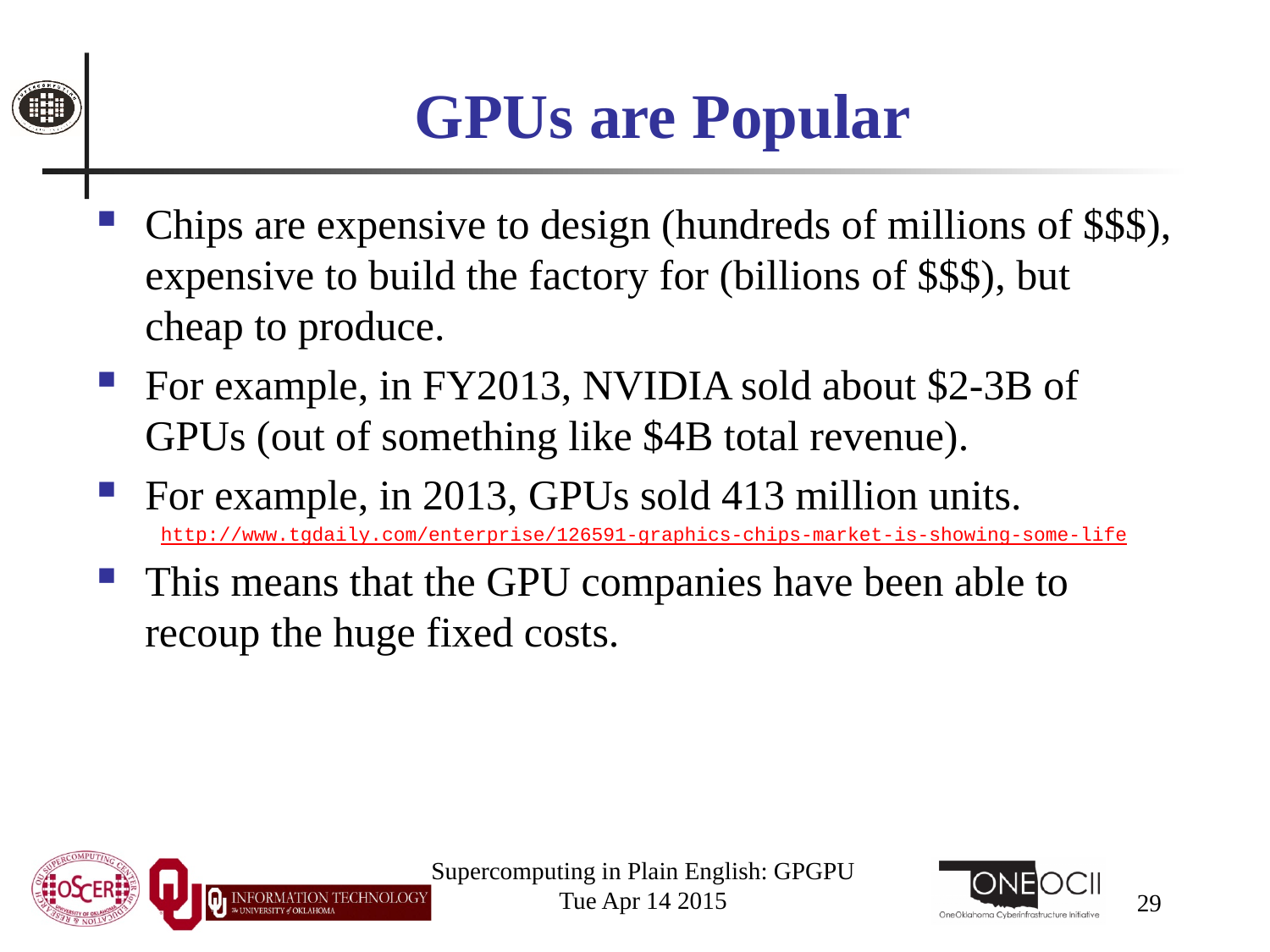

# GPUs are Popular
Chips are expensive to design (hundreds of millions of $$$), expensive to build the factory for (billions of $$$), but cheap to produce.
For example, in FY2013, NVIDIA sold about $2-3B of GPUs (out of something like $4B total revenue).
For example, in 2013, GPUs sold 413 million units.
http://www.tgdaily.com/enterprise/126591-graphics-chips-market-is-showing-some-life
This means that the GPU companies have been able to recoup the huge fixed costs.
Supercomputing in Plain English: GPGPU
Tue Apr 14 2015
29